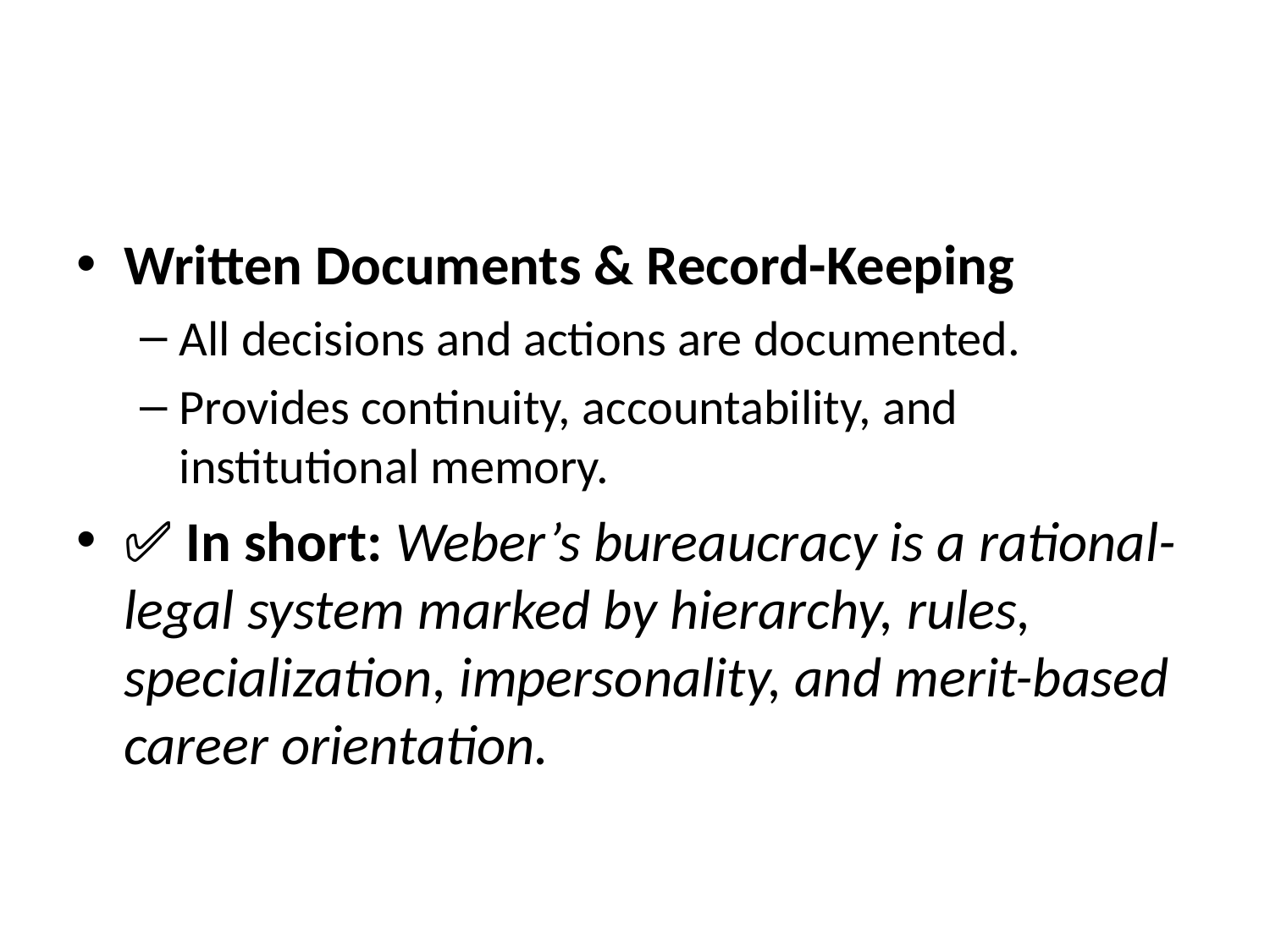

#
Written Documents & Record-Keeping
All decisions and actions are documented.
Provides continuity, accountability, and institutional memory.
✅ In short: Weber’s bureaucracy is a rational-legal system marked by hierarchy, rules, specialization, impersonality, and merit-based career orientation.